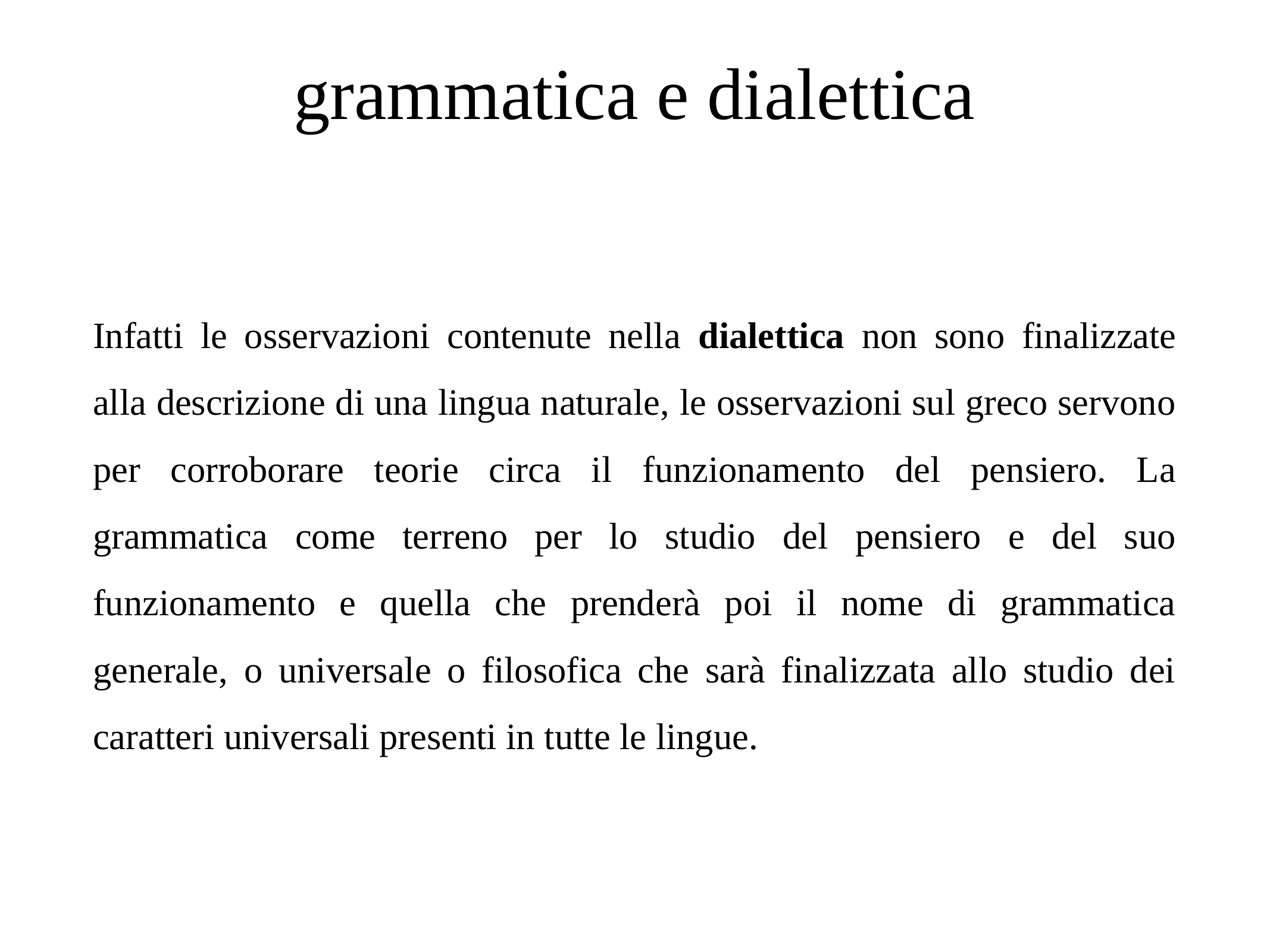

# grammatica e dialettica
Infatti le osservazioni contenute nella dialettica non sono finalizzate alla descrizione di una lingua naturale, le osservazioni sul greco servono per corroborare teorie circa il funzionamento del pensiero. La grammatica come terreno per lo studio del pensiero e del suo funzionamento e quella che prenderà poi il nome di grammatica generale, o universale o filosofica che sarà finalizzata allo studio dei caratteri universali presenti in tutte le lingue.